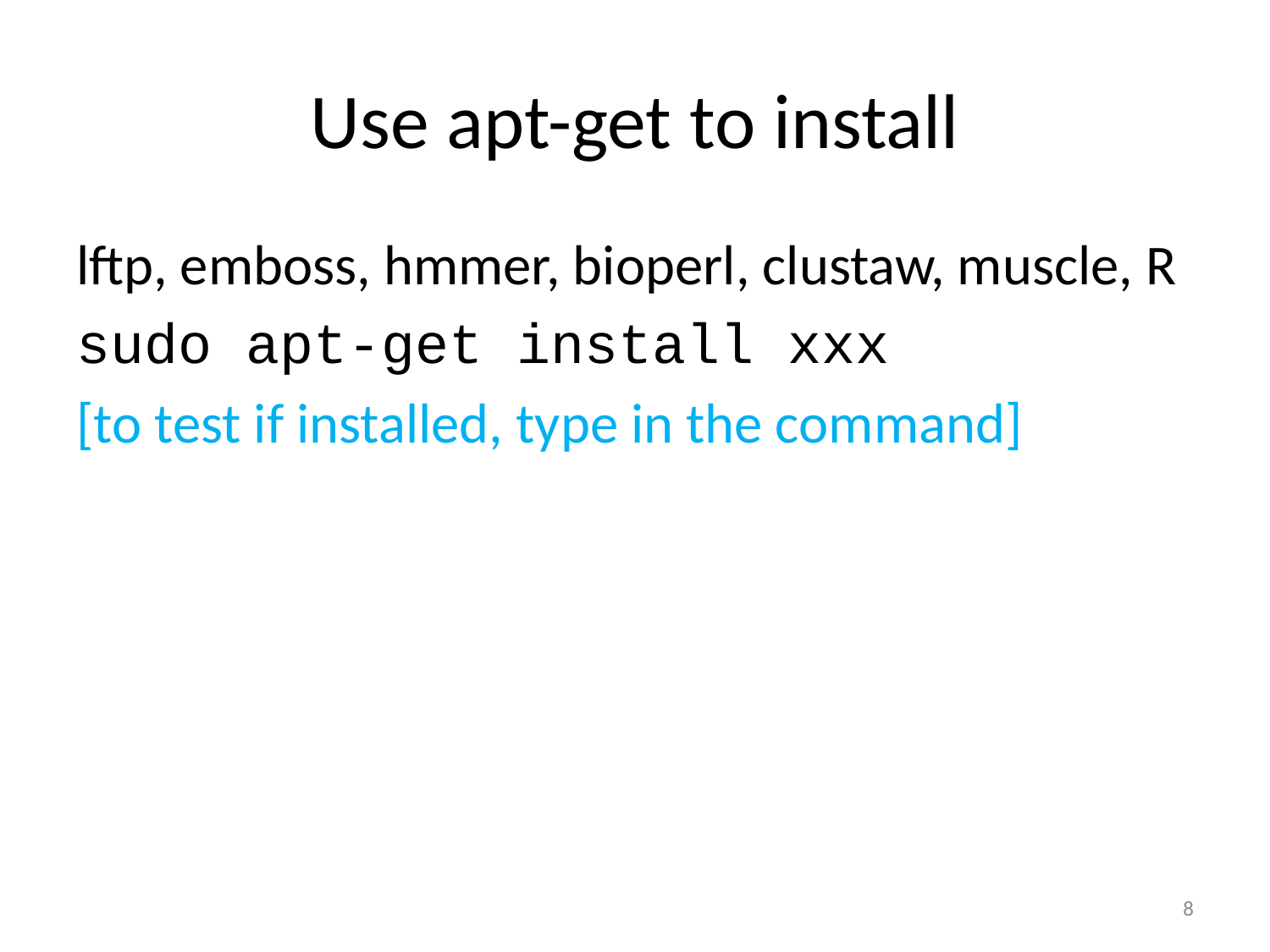

# Use apt-get to install
lftp, emboss, hmmer, bioperl, clustaw, muscle, R
sudo apt-get install xxx
[to test if installed, type in the command]

8